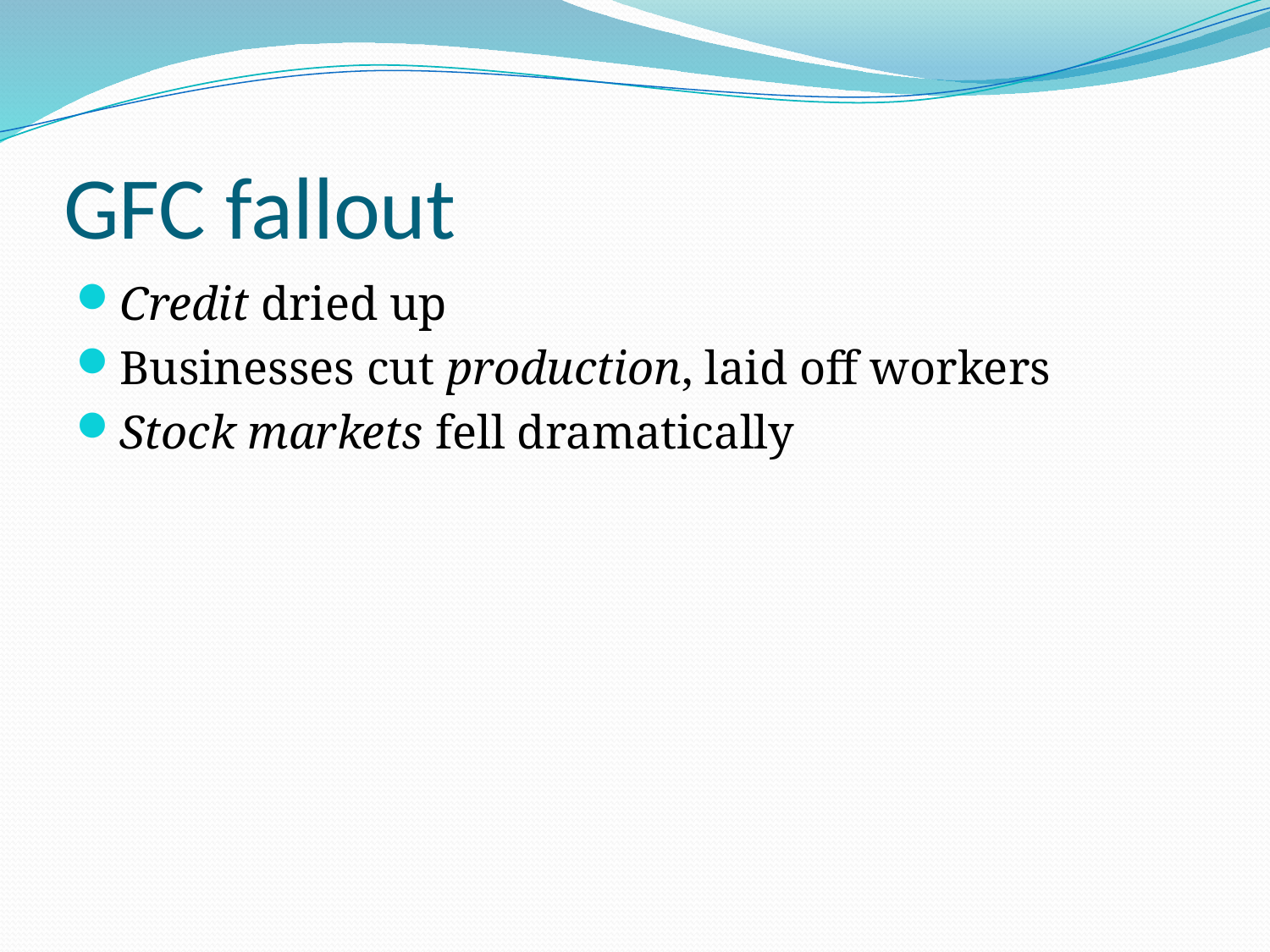

# GFC fallout
Credit dried up
Businesses cut production, laid off workers
Stock markets fell dramatically